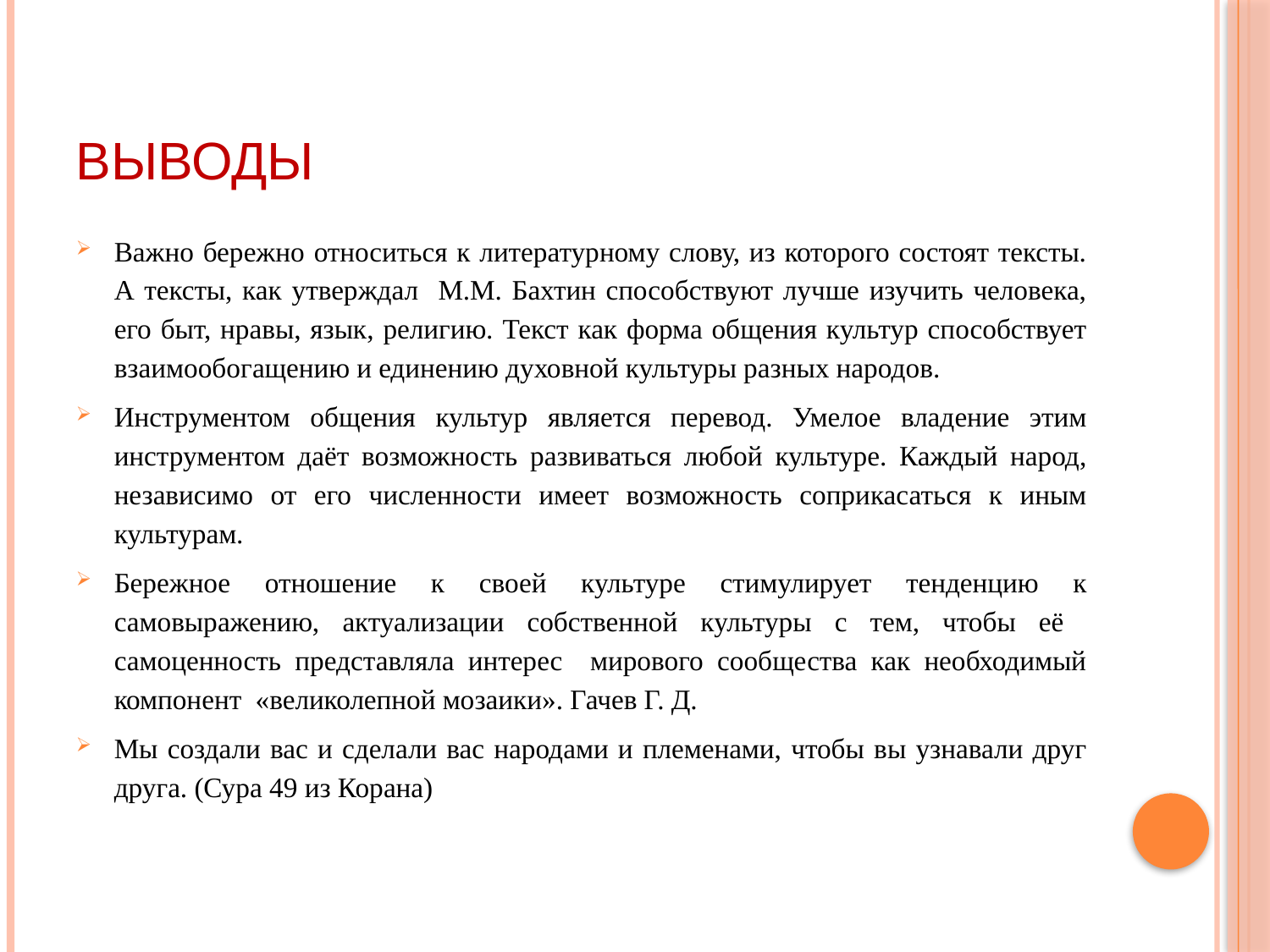

# Выводы
Важно бережно относиться к литературному слову, из которого состоят тексты. А тексты, как утверждал  М.М. Бахтин способствуют лучше изучить человека, его быт, нравы, язык, религию. Текст как форма общения культур способствует взаимообогащению и единению духовной культуры разных народов.
Инструментом общения культур является перевод. Умелое владение этим инструментом даёт возможность развиваться любой культуре. Каждый народ, независимо от его численности имеет возможность соприкасаться к иным культурам.
Бережное отношение к своей культуре стимулирует тенденцию к самовыражению, актуализации собственной культуры с тем, чтобы её  самоценность представляла интерес  мирового сообщества как необходимый компонент  «великолепной мозаики». Гачев Г. Д.
Мы создали вас и сделали вас народами и племенами, чтобы вы узнавали друг друга. (Сура 49 из Корана)